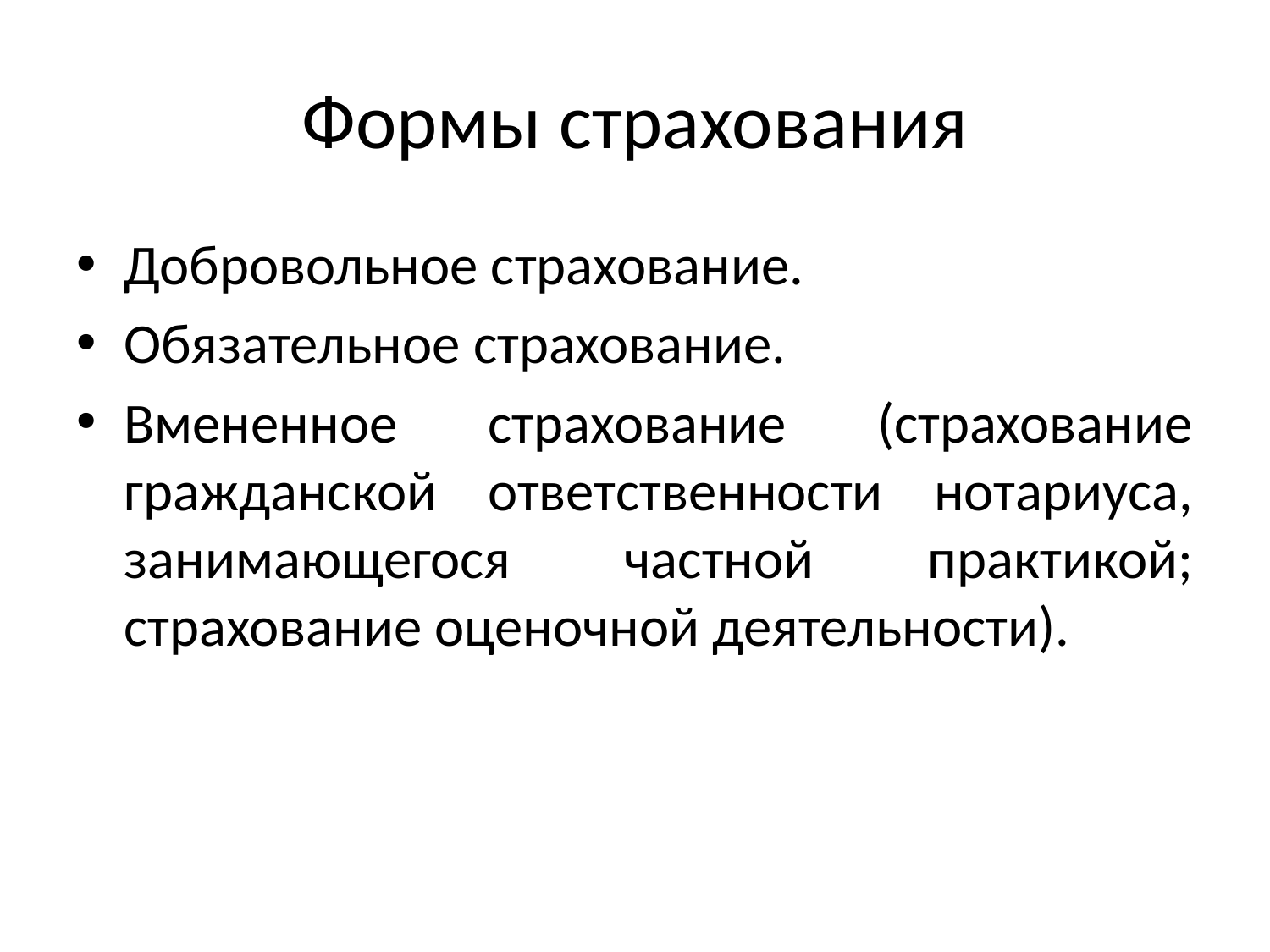

# Формы страхования
Добровольное страхование.
Обязательное страхование.
Вмененное страхование (страхование гражданской ответственности нотариуса, занимающегося частной практикой; страхование оценочной деятельности).